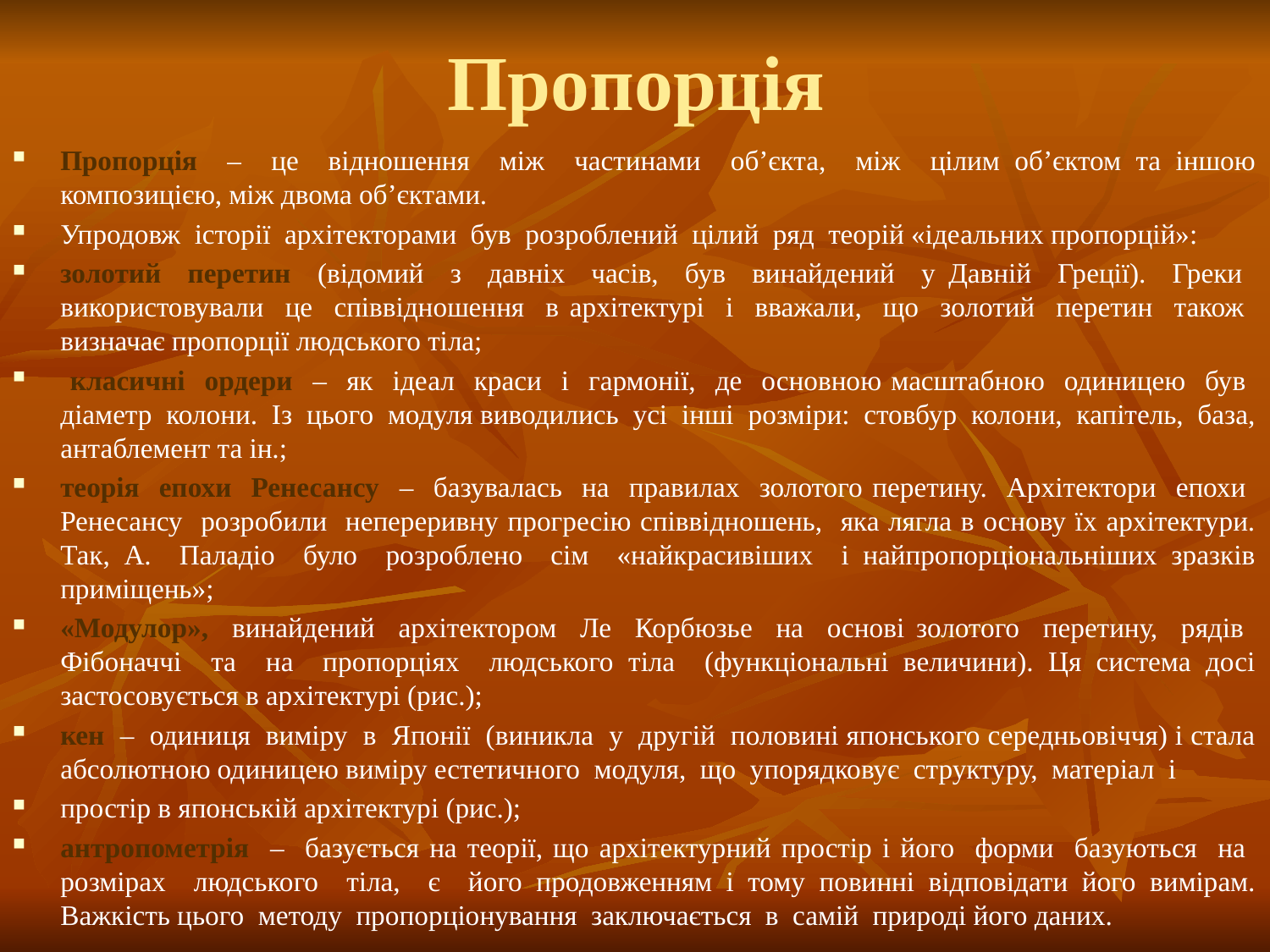

# Пропорція
Пропорція  –  це  відношення  між  частинами  об’єкта,  між  цілим об’єктом та іншою композицією, між двома об’єктами.
Упродовж  історії  архітекторами  був  розроблений  цілий  ряд  теорій «ідеальних пропорцій»:
золотий  перетин  (відомий  з  давніх  часів,  був  винайдений  у Давній  Греції).  Греки  використовували  це  співвідношення  в архітектурі  і  вважали,  що  золотий  перетин  також  визначає пропорції людського тіла;
 класичні  ордери  –  як  ідеал  краси  і  гармонії,  де  основною масштабною  одиницею  був  діаметр  колони.  Із  цього  модуля виводились  усі  інші  розміри:  стовбур  колони,  капітель,  база, антаблемент та ін.;
теорія  епохи  Ренесансу  –  базувалась  на  правилах  золотого перетину.  Архітектори  епохи  Ренесансу  розробили  непереривну прогресію співвідношень,  яка лягла в основу їх архітектури. Так, А.  Паладіо  було  розроблено  сім  «найкрасивіших  і найпропорціональніших зразків приміщень»;
«Модулор»,  винайдений  архітектором  Ле  Корбюзье  на  основі золотого  перетину,  рядів  Фібоначчі  та  на  пропорціях  людського тіла  (функціональні величини). Ця система досі застосовується в архітектурі (рис.);
кен  –  одиниця  виміру  в  Японії  (виникла  у  другій  половині японського середньовіччя) і стала абсолютною одиницею виміру естетичного  модуля,  що  упорядковує  структуру,  матеріал  і
простір в японській архітектурі (рис.);
антропометрія  –  базується на теорії, що архітектурний простір і його  форми  базуються  на  розмірах  людського  тіла,  є  його продовженням і тому повинні відповідати його вимірам. Важкість цього  методу  пропорціонування  заключається  в  самій  природі його даних.